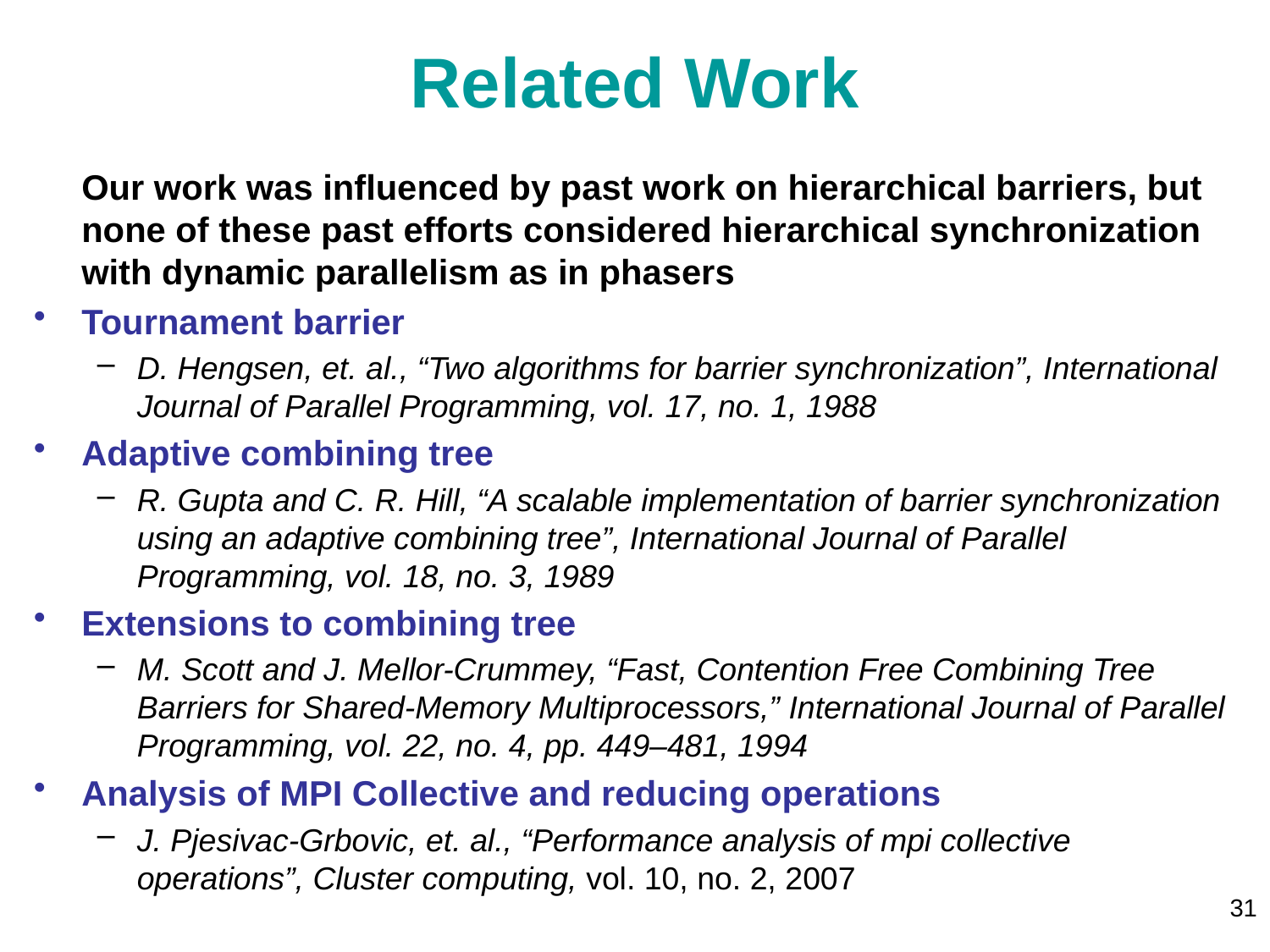

# Related Work
	Our work was influenced by past work on hierarchical barriers, but none of these past efforts considered hierarchical synchronization with dynamic parallelism as in phasers
Tournament barrier
D. Hengsen, et. al., “Two algorithms for barrier synchronization”, International Journal of Parallel Programming, vol. 17, no. 1, 1988
Adaptive combining tree
R. Gupta and C. R. Hill, “A scalable implementation of barrier synchronization using an adaptive combining tree”, International Journal of Parallel Programming, vol. 18, no. 3, 1989
Extensions to combining tree
M. Scott and J. Mellor-Crummey, “Fast, Contention Free Combining Tree Barriers for Shared-Memory Multiprocessors,” International Journal of Parallel Programming, vol. 22, no. 4, pp. 449–481, 1994
Analysis of MPI Collective and reducing operations
J. Pjesivac-Grbovic, et. al., “Performance analysis of mpi collective operations”, Cluster computing, vol. 10, no. 2, 2007
31